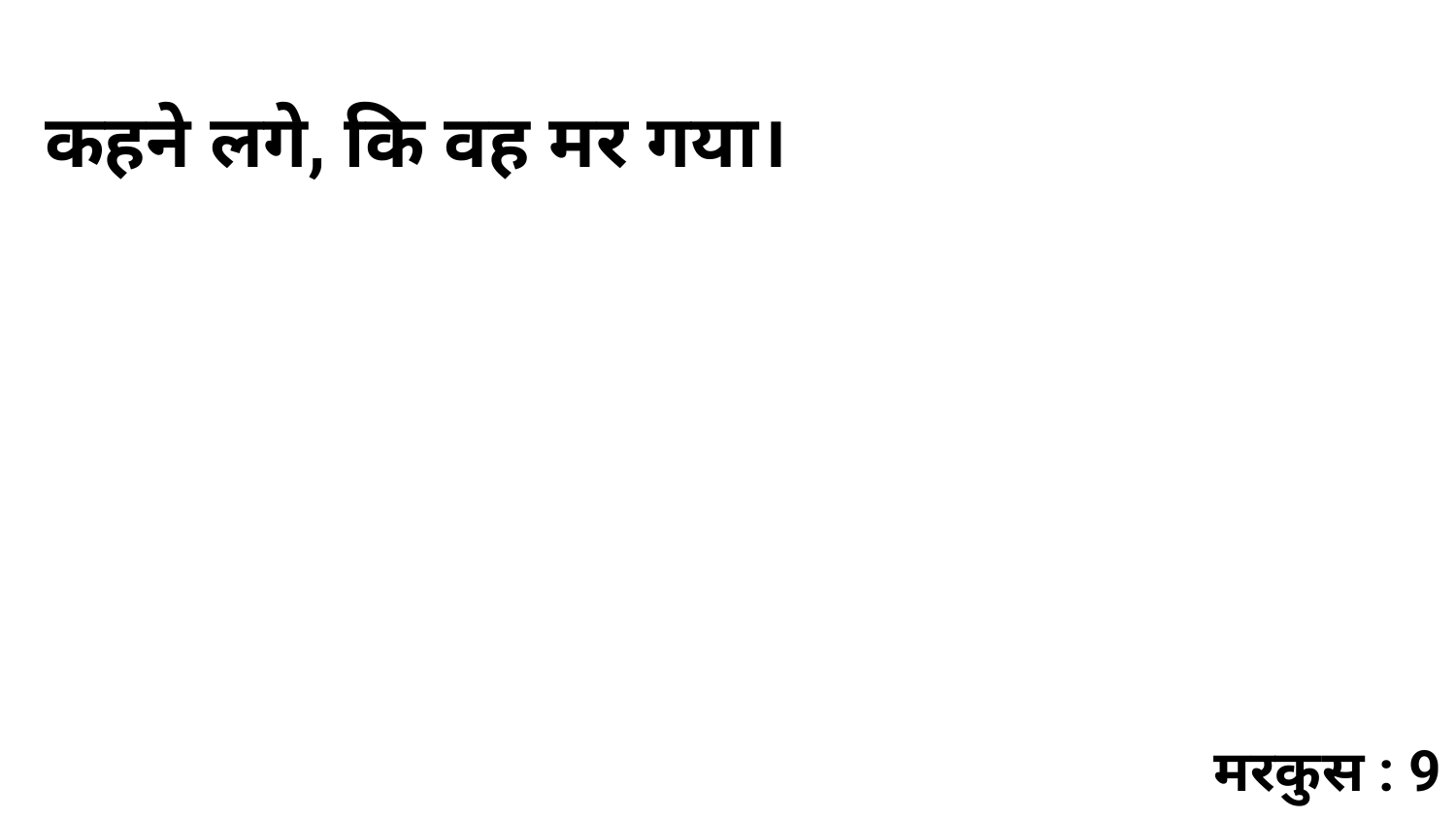

कहने लगे, कि वह मर गया।
मरकुस : 9